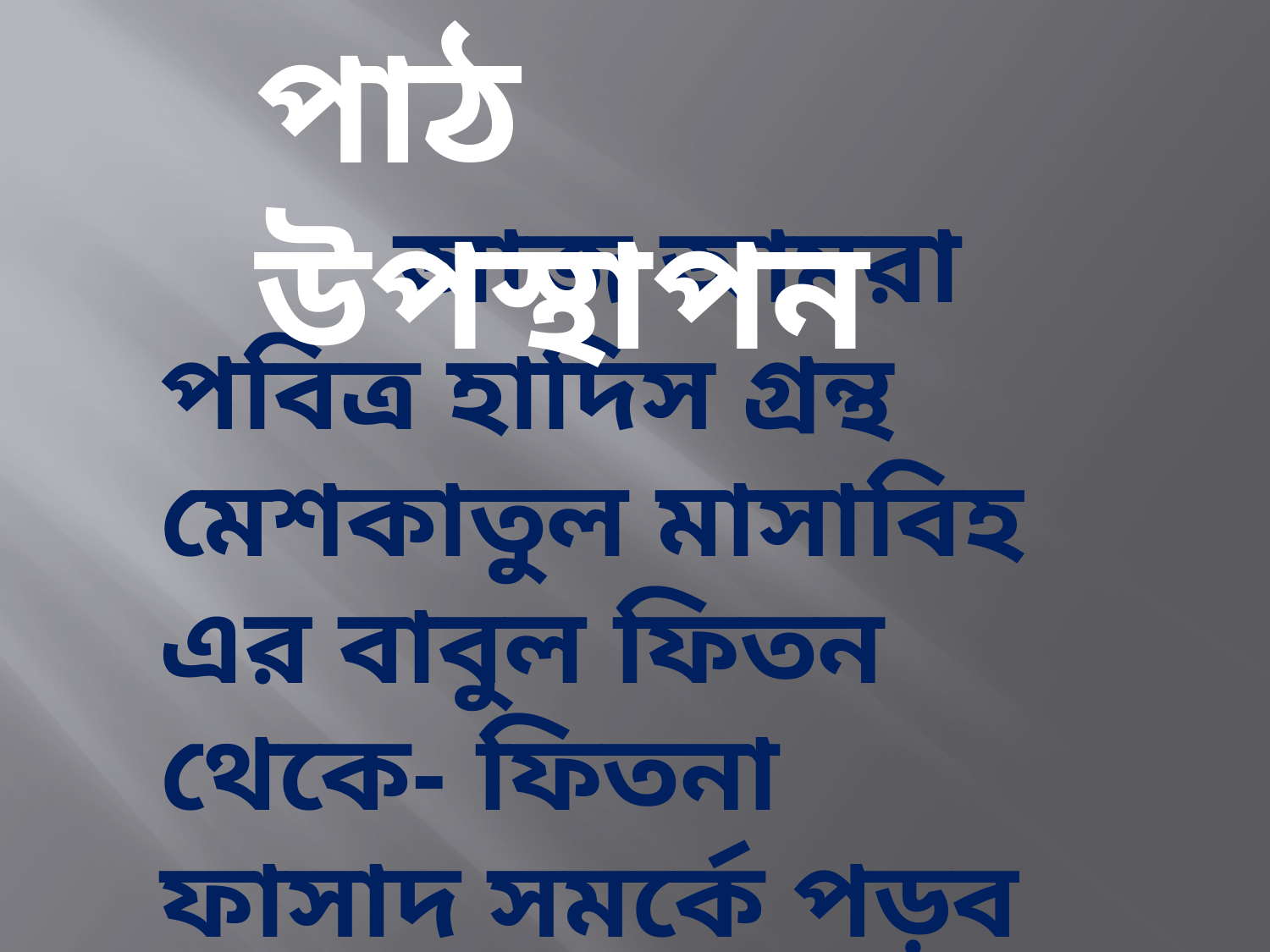

পাঠ উপস্থাপন
                     আজ আমরা  পবিত্র হাদিস গ্রন্থ মেশকাতুল মাসাবিহ এর বাবুল ফিতন থেকে- ফিতনা ফাসাদ সমর্কে পড়ব